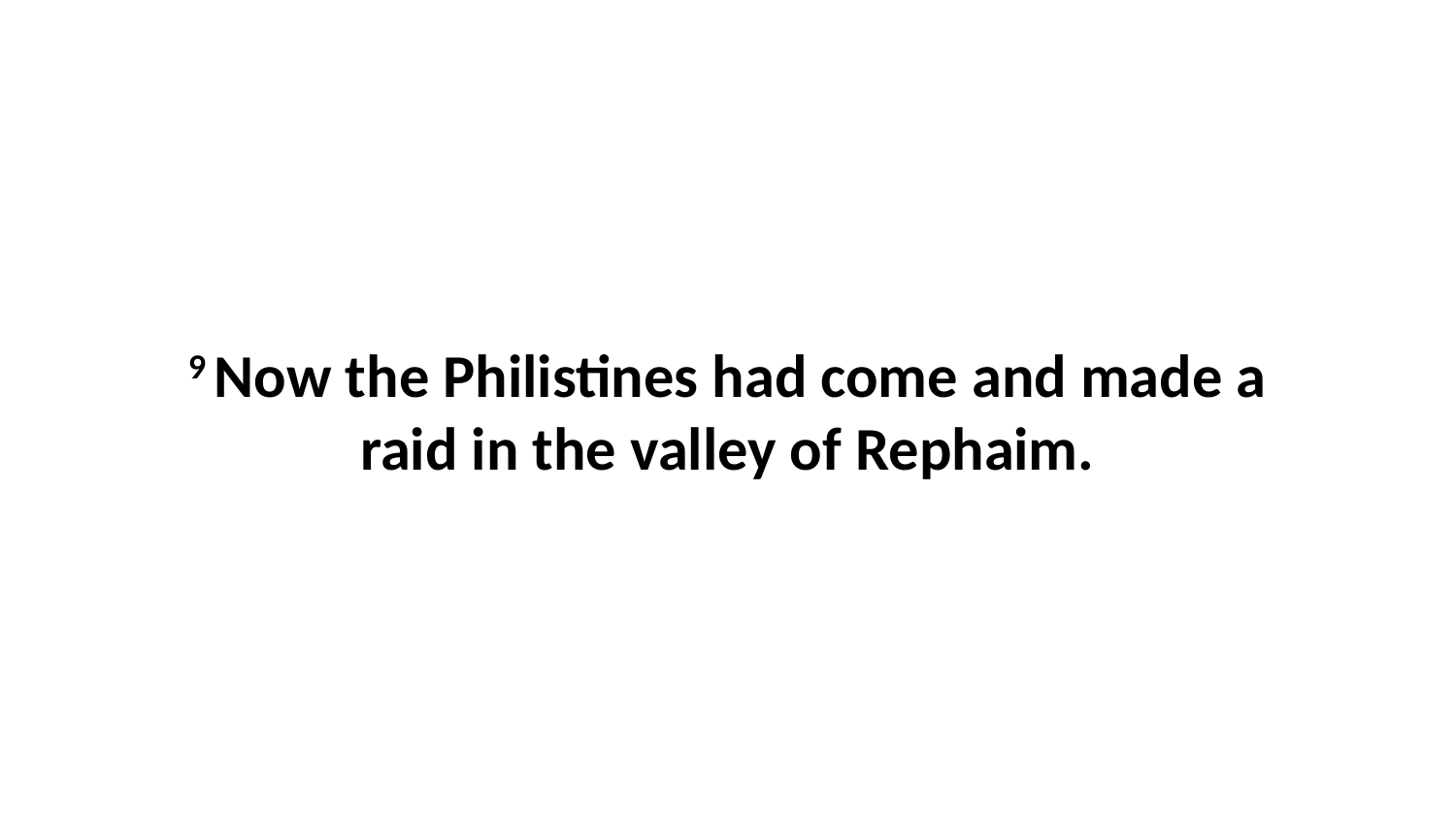

9 Now the Philistines had come and made a raid in the valley of Rephaim.